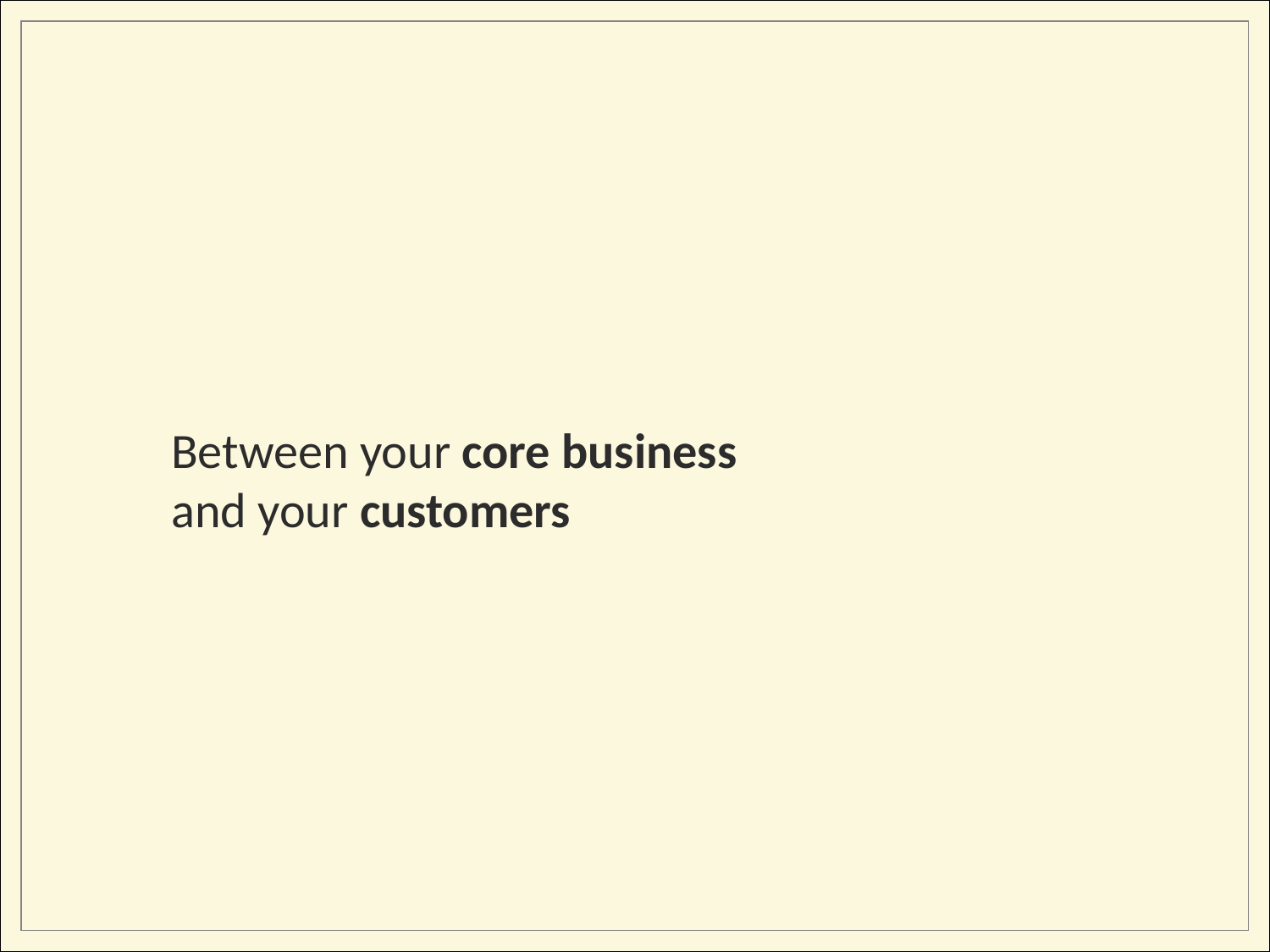

Between your core business
and your customers